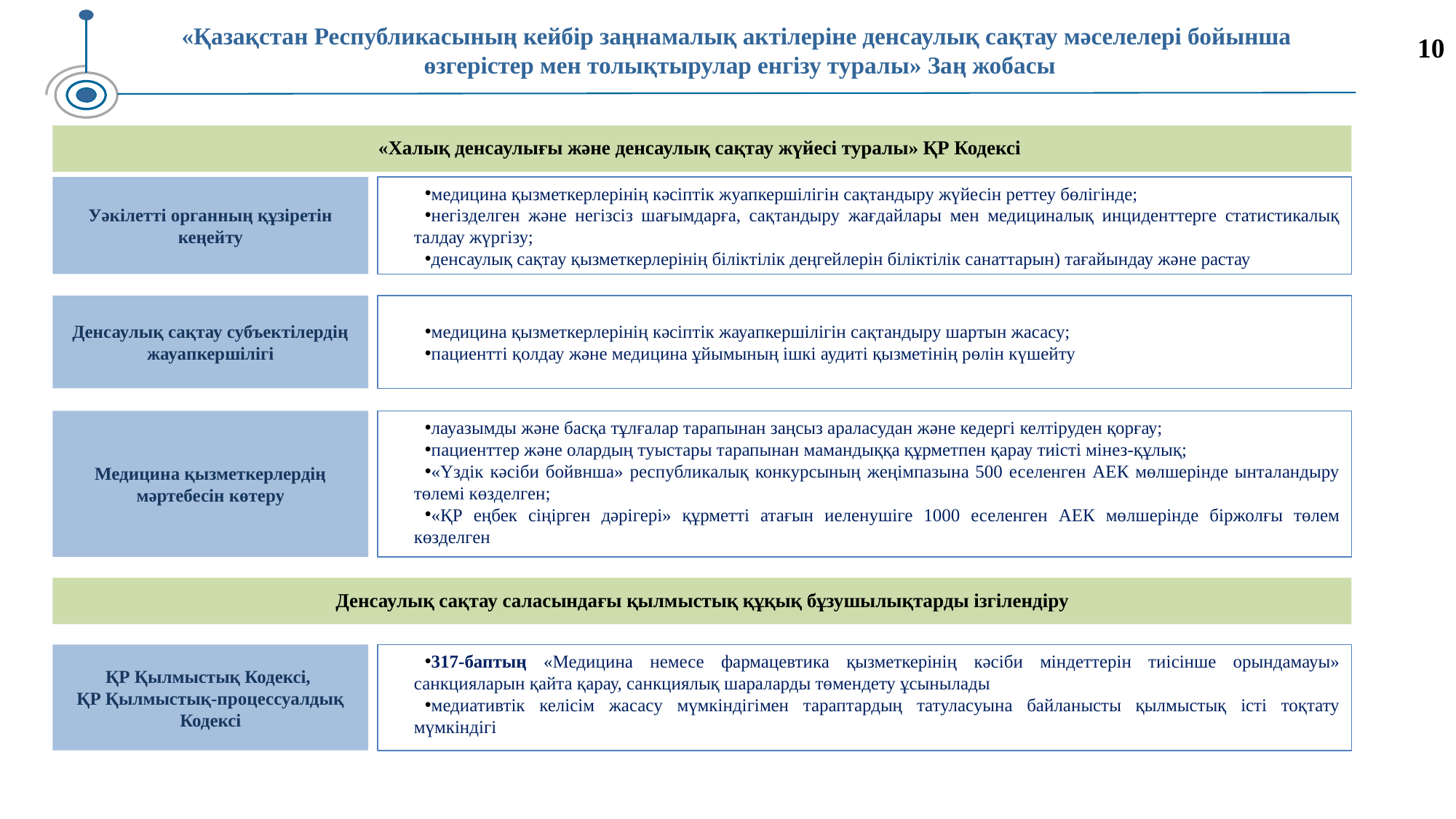

# «Қазақстан Республикасының кейбір заңнамалық актілеріне денсаулық сақтау мәселелері бойынша өзгерістер мен толықтырулар енгізу туралы» Заң жобасы

10
«Халық денсаулығы және денсаулық сақтау жүйесі туралы» ҚР Кодексі
Уәкілетті органның құзіретін кеңейту
медицина қызметкерлерінің кәсіптік жуапкершілігін сақтандыру жүйесін реттеу бөлігінде;
негізделген және негізсіз шағымдарға, сақтандыру жағдайлары мен медициналық инциденттерге статистикалық талдау жүргізу;
денсаулық сақтау қызметкерлерінің біліктілік деңгейлерін біліктілік санаттарын) тағайындау және растау
Денсаулық сақтау субъектілердің жауапкершілігі
медицина қызметкерлерінің кәсіптік жауапкершілігін сақтандыру шартын жасасу;
пациентті қолдау және медицина ұйымының ішкі аудиті қызметінің рөлін күшейту
Медицина қызметкерлердің мәртебесін көтеру
лауазымды және басқа тұлғалар тарапынан заңсыз араласудан және кедергі келтіруден қорғау;
пациенттер және олардың туыстары тарапынан мамандыққа құрметпен қарау тиісті мінез-құлық;
«Үздік кәсіби бойвнша» республикалық конкурсының жеңімпазына 500 еселенген АЕК мөлшерінде ынталандыру төлемі көзделген;
«ҚР еңбек сіңірген дәрігері» құрметті атағын иеленушіге 1000 еселенген АЕК мөлшерінде біржолғы төлем көзделген
Денсаулық сақтау саласындағы қылмыстық құқық бұзушылықтарды ізгілендіру
ҚР Қылмыстық Кодексі,
ҚР Қылмыстық-процессуалдық Кодексі
317-баптың «Медицина немесе фармацевтика қызметкерінің кәсіби міндеттерін тиісінше орындамауы» санкцияларын қайта қарау, санкциялық шараларды төмендету ұсынылады
медиативтік келісім жасасу мүмкіндігімен тараптардың татуласуына байланысты қылмыстық істі тоқтату мүмкіндігі